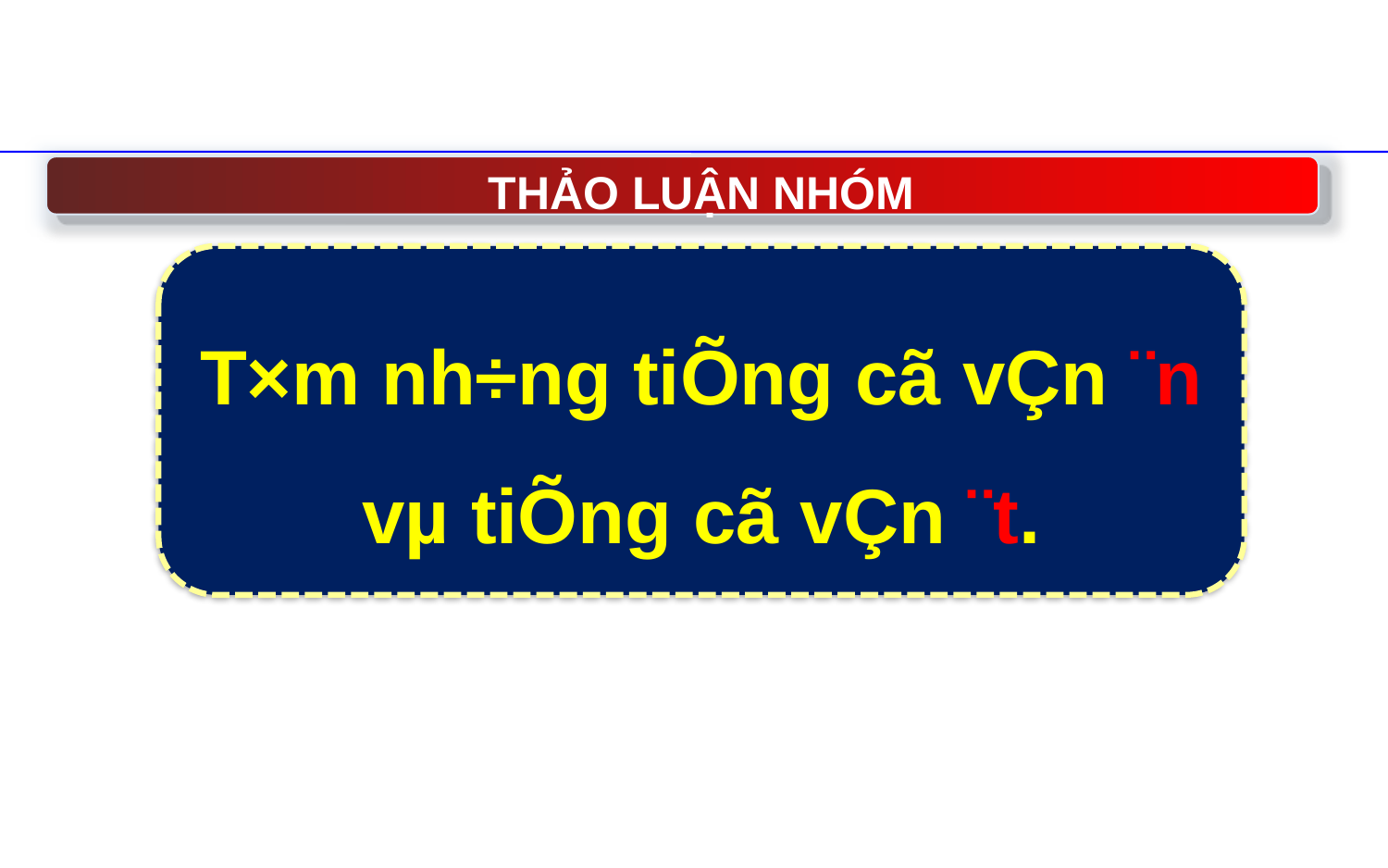

THẢO LUẬN NHÓM

T×m nh÷ng tiÕng cã vÇn ¨n vµ tiÕng cã vÇn ¨t.